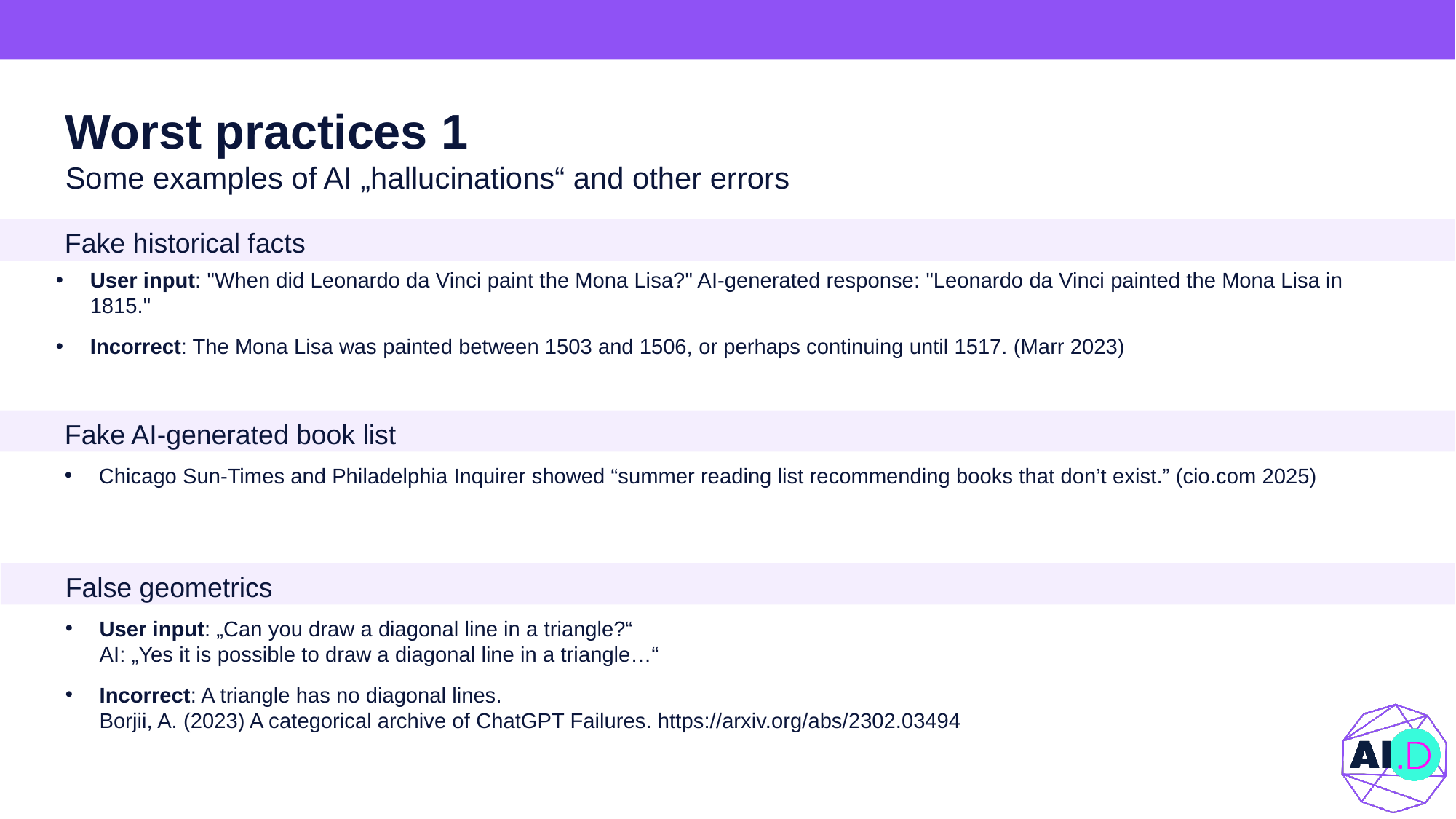

# Worst practices 1 Some examples of AI „hallucinations“ and other errors
Fake historical facts

User input: "When did Leonardo da Vinci paint the Mona Lisa?" AI-generated response: "Leonardo da Vinci painted the Mona Lisa in 1815."
Incorrect: The Mona Lisa was painted between 1503 and 1506, or perhaps continuing until 1517. (Marr 2023)

Fake AI-generated book list

Chicago Sun-Times and Philadelphia Inquirer showed “summer reading list recommending books that don’t exist.” (cio.com 2025)

False geometrics

User input: „Can you draw a diagonal line in a triangle?“
AI: „Yes it is possible to draw a diagonal line in a triangle…“
Incorrect: A triangle has no diagonal lines.
Borjii, A. (2023) A categorical archive of ChatGPT Failures. https://arxiv.org/abs/2302.03494